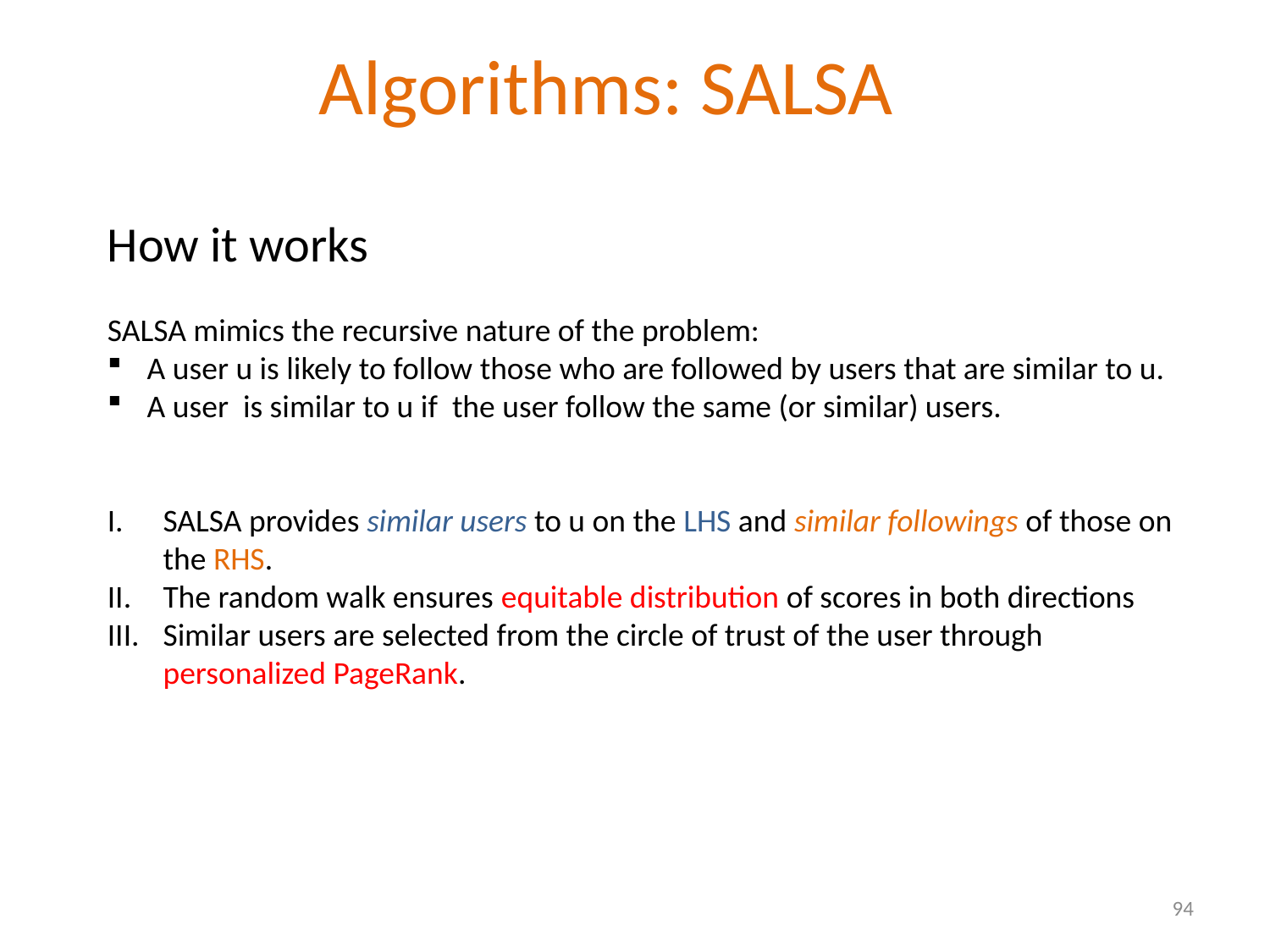

# Algorithms: SALSA
How it works

SALSA mimics the recursive nature of the problem:
A user u is likely to follow those who are followed by users that are similar to u.
A user  is similar to u if  the user follow the same (or similar) users.

SALSA provides similar users to u on the LHS and similar followings of those on the RHS.
The random walk ensures equitable distribution of scores in both directions
Similar users are selected from the circle of trust of the user through personalized PageRank.
94